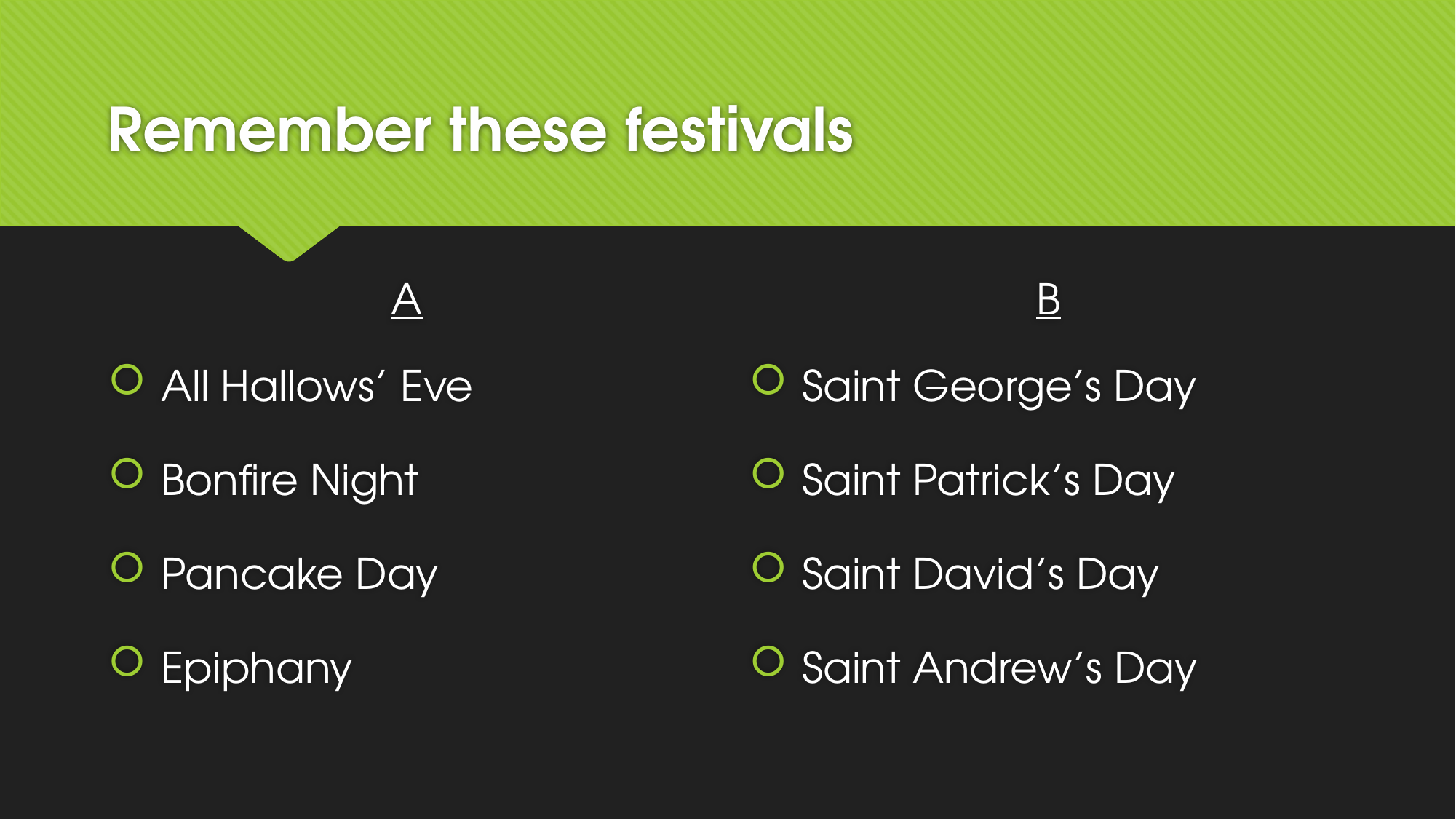

# Remember these festivals
A
B
 All Hallows’ Eve
 Bonfire Night
 Pancake Day
 Epiphany
 Saint George’s Day
 Saint Patrick’s Day
 Saint David’s Day
 Saint Andrew’s Day